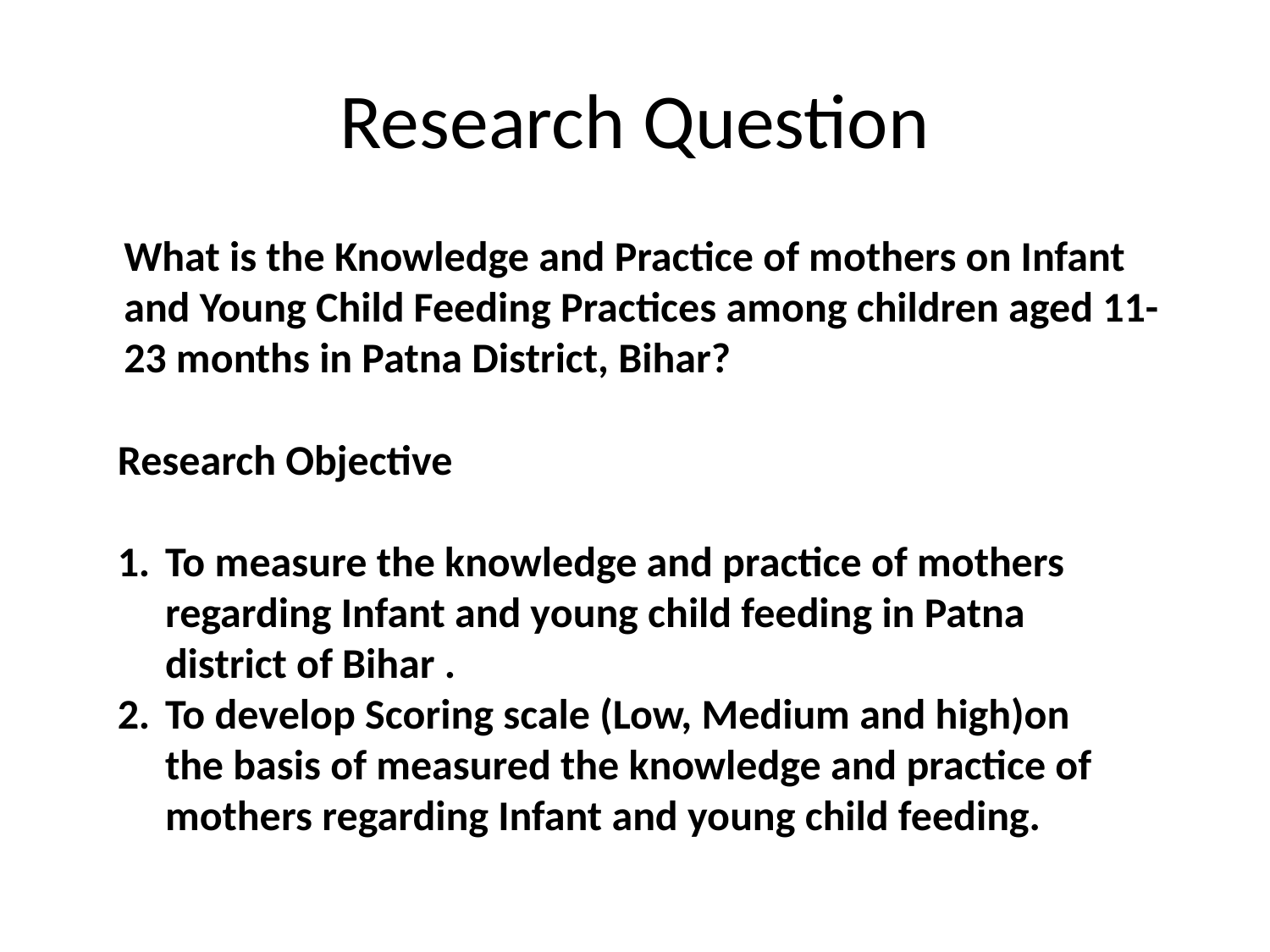

# Research Question
	What is the Knowledge and Practice of mothers on Infant and Young Child Feeding Practices among children aged 11-23 months in Patna District, Bihar?
Research Objective

To measure the knowledge and practice of mothers regarding Infant and young child feeding in Patna district of Bihar .
To develop Scoring scale (Low, Medium and high)on the basis of measured the knowledge and practice of mothers regarding Infant and young child feeding.